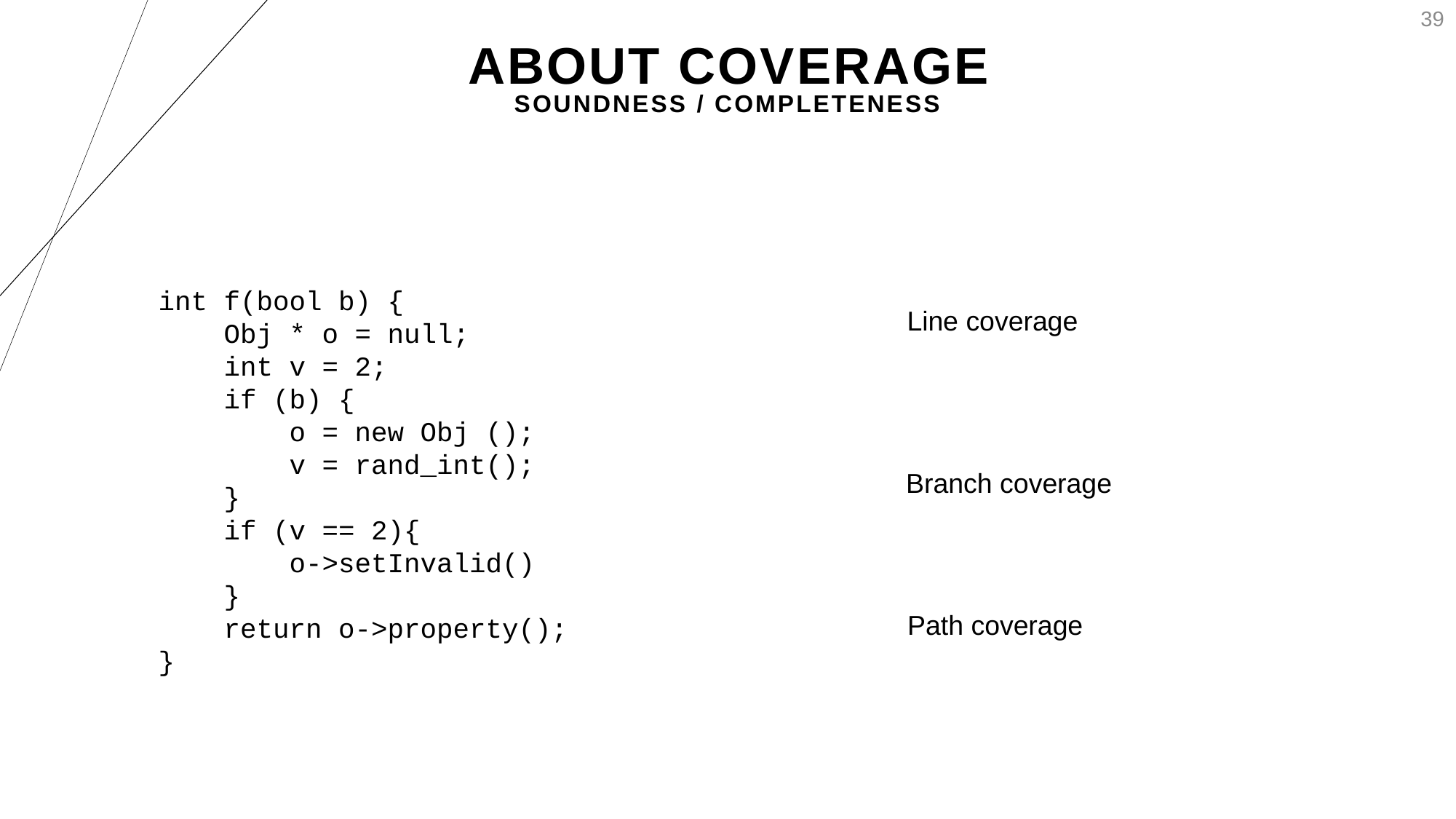

# About Coverage
39
SoundNess / Completeness
int f(bool b) {
    Obj * o = null;
    int v = 2;
    if (b) {
        o = new Obj ();
        v = rand_int();
    }
    if (v == 2){
        o->setInvalid()
    }
    return o->property();
}
Line coverage
Branch coverage
Path coverage